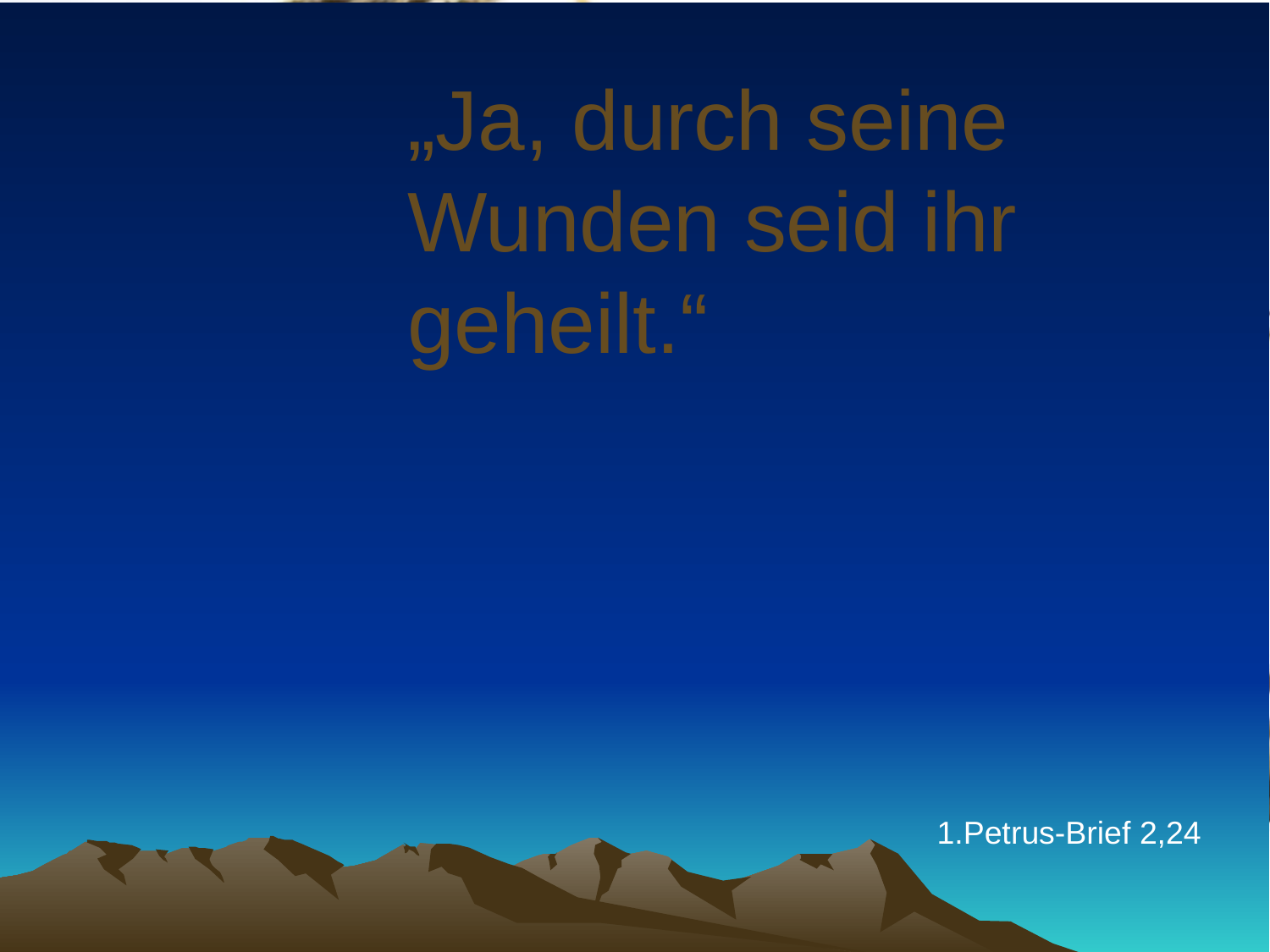

# „Ja, durch seine Wunden seid ihr geheilt.“
1.Petrus-Brief 2,24